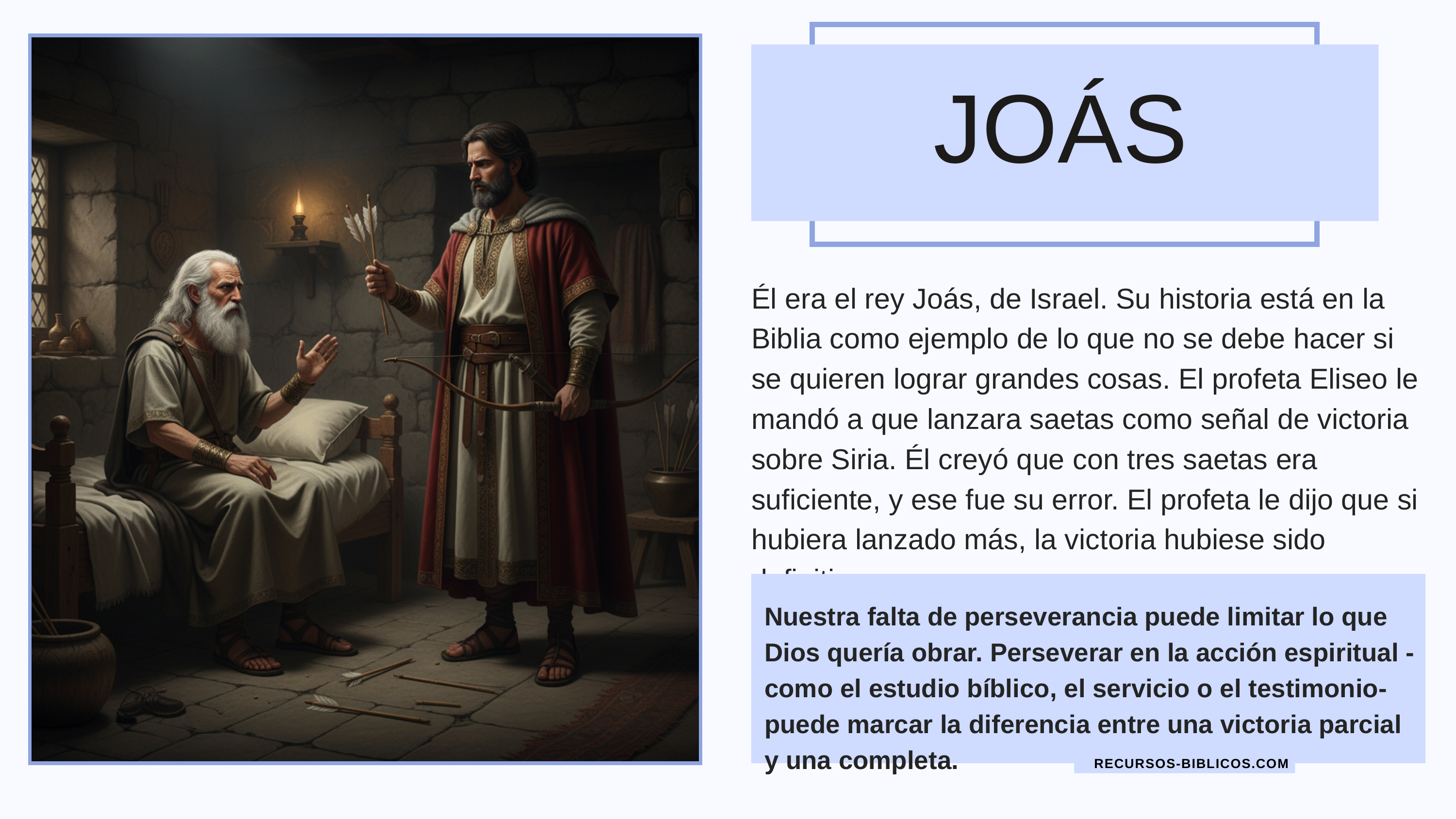

JOÁS
Él era el rey Joás, de Israel. Su historia está en la Biblia como ejemplo de lo que no se debe hacer si se quieren lograr grandes cosas. El profeta Eliseo le mandó a que lanzara saetas como señal de victoria sobre Siria. Él creyó que con tres saetas era suficiente, y ese fue su error. El profeta le dijo que si hubiera lanzado más, la victoria hubiese sido definitiva.

Nuestra falta de perseverancia puede limitar lo que Dios quería obrar. Perseverar en la acción espiritual -como el estudio bíblico, el servicio o el testimonio- puede marcar la diferencia entre una victoria parcial y una completa.

RECURSOS-BIBLICOS.COM